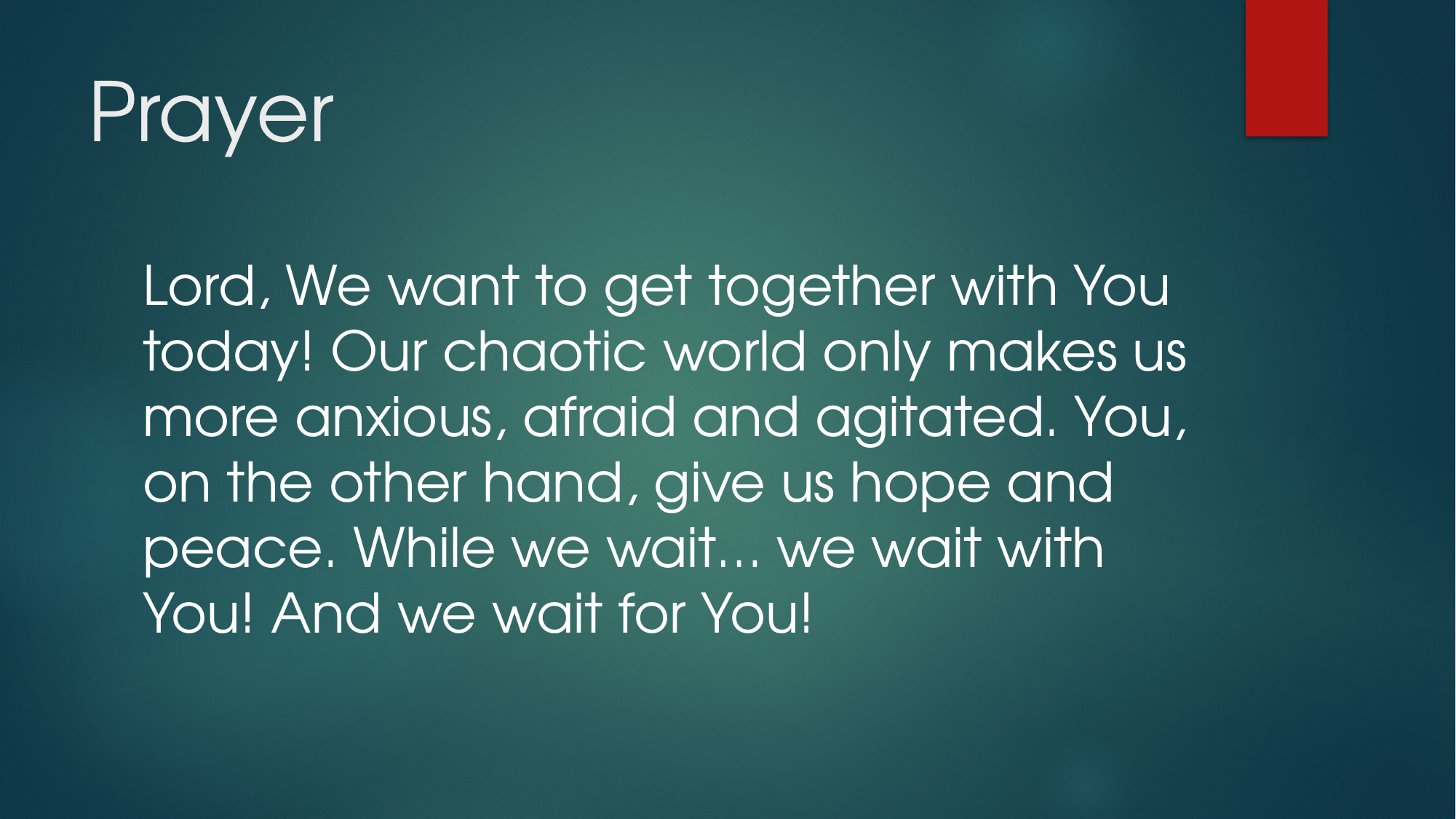

# Prayer
Lord, We want to get together with You today! Our chaotic world only makes us more anxious, afraid and agitated. You, on the other hand, give us hope and peace. While we wait… we wait with You! And we wait for You!